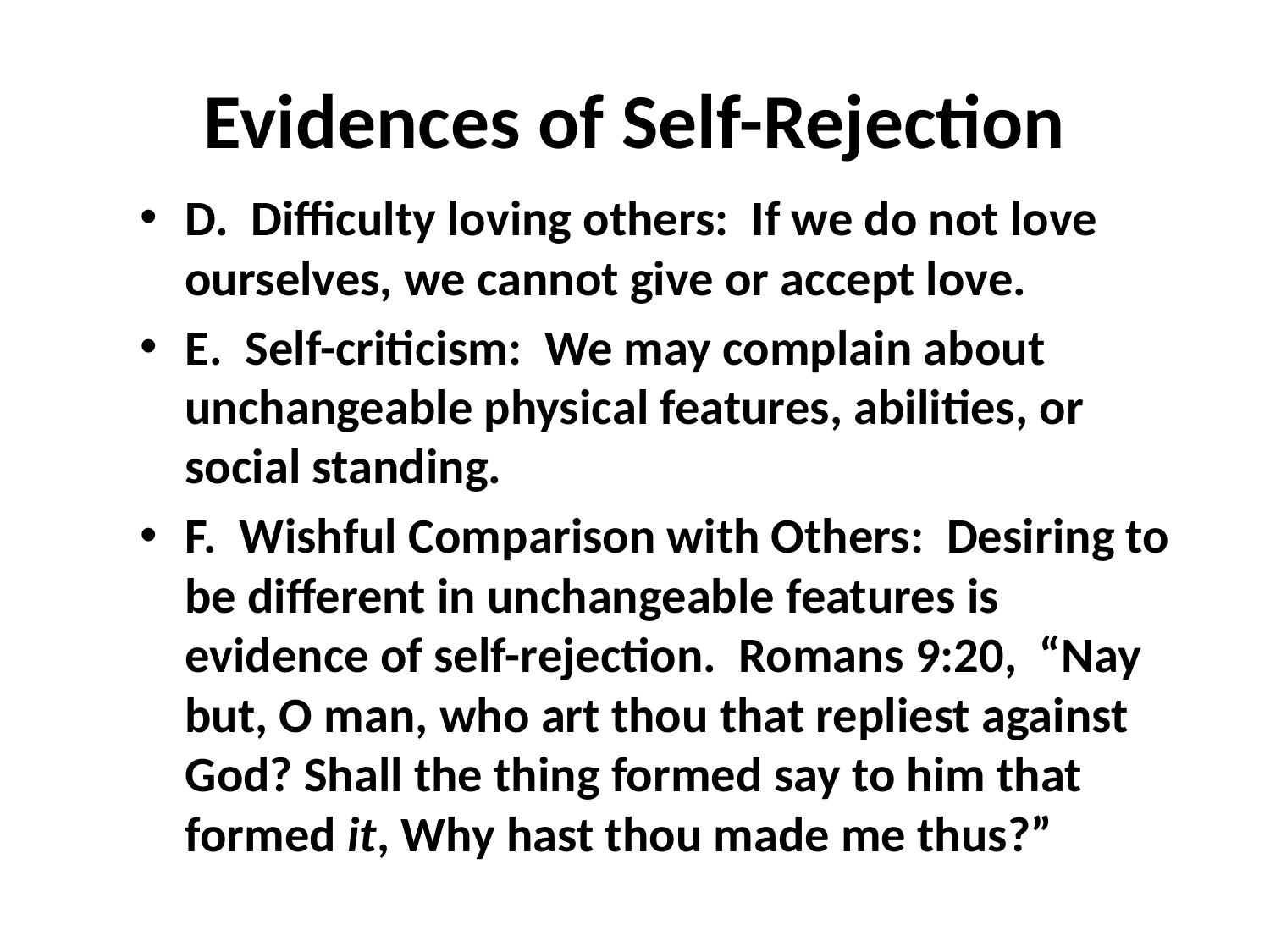

# Evidences of Self-Rejection
D.  Difficulty loving others:  If we do not love ourselves, we cannot give or accept love.
E.  Self-criticism:  We may complain about unchangeable physical features, abilities, or social standing.
F.  Wishful Comparison with Others:  Desiring to be different in unchangeable features is evidence of self-rejection.  Romans 9:20,  “Nay but, O man, who art thou that repliest against God? Shall the thing formed say to him that formed it, Why hast thou made me thus?”